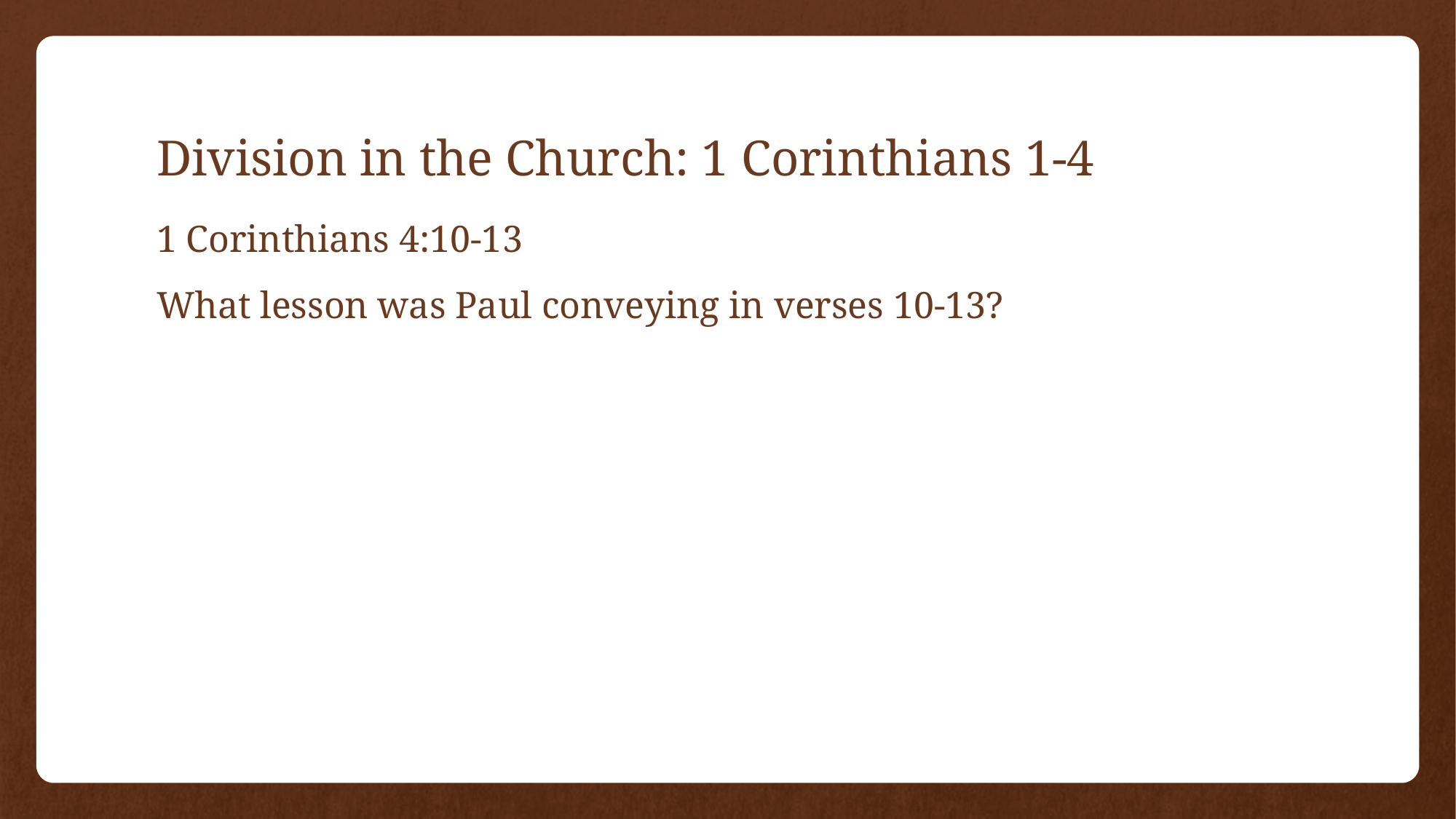

# Division in the Church: 1 Corinthians 1-4
1 Corinthians 4:10-13
What lesson was Paul conveying in verses 10-13?